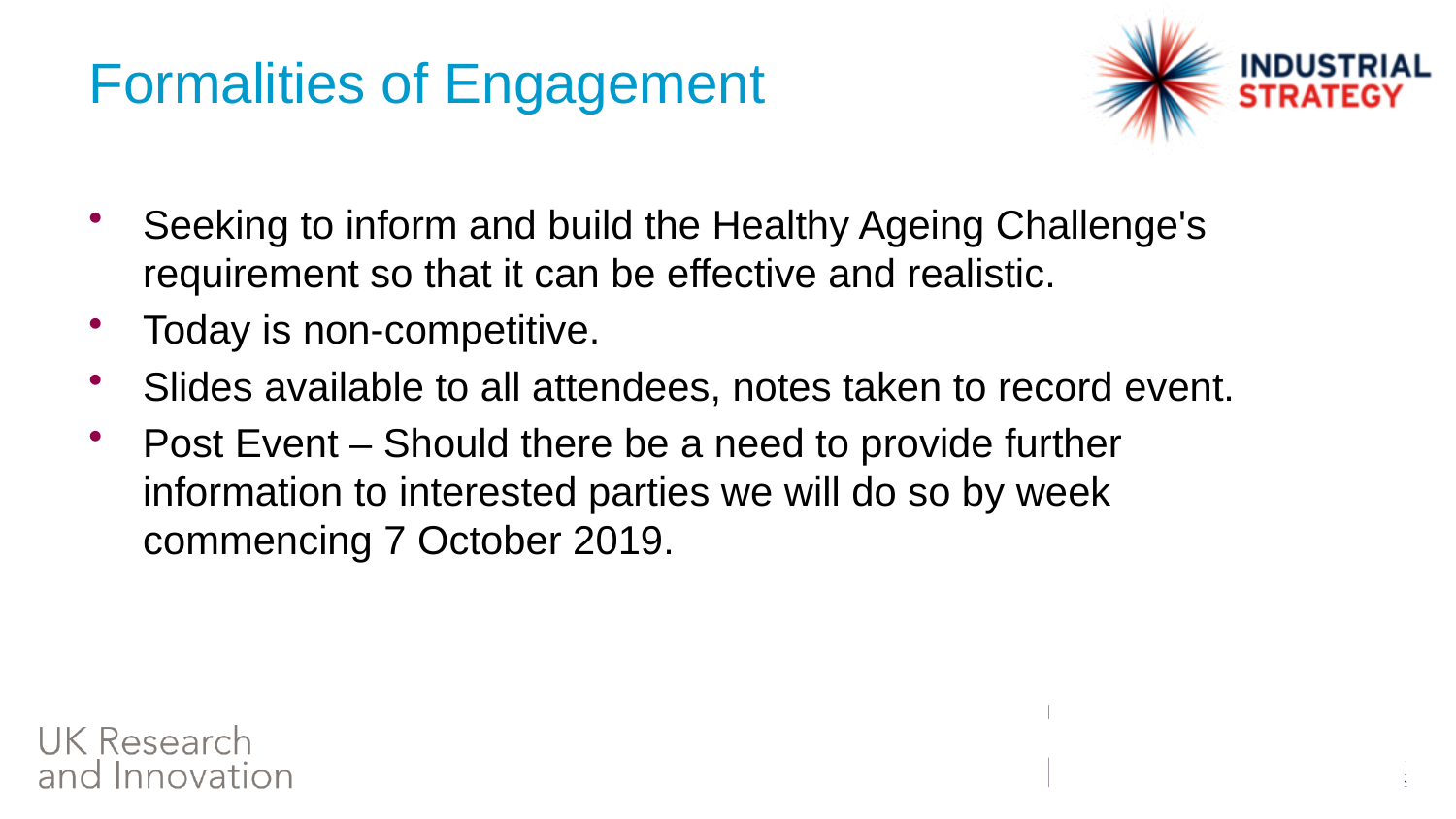

# Formalities of Engagement
Seeking to inform and build the Healthy Ageing Challenge's requirement so that it can be effective and realistic.
Today is non-competitive.
Slides available to all attendees, notes taken to record event.
Post Event – Should there be a need to provide further information to interested parties we will do so by week commencing 7 October 2019.